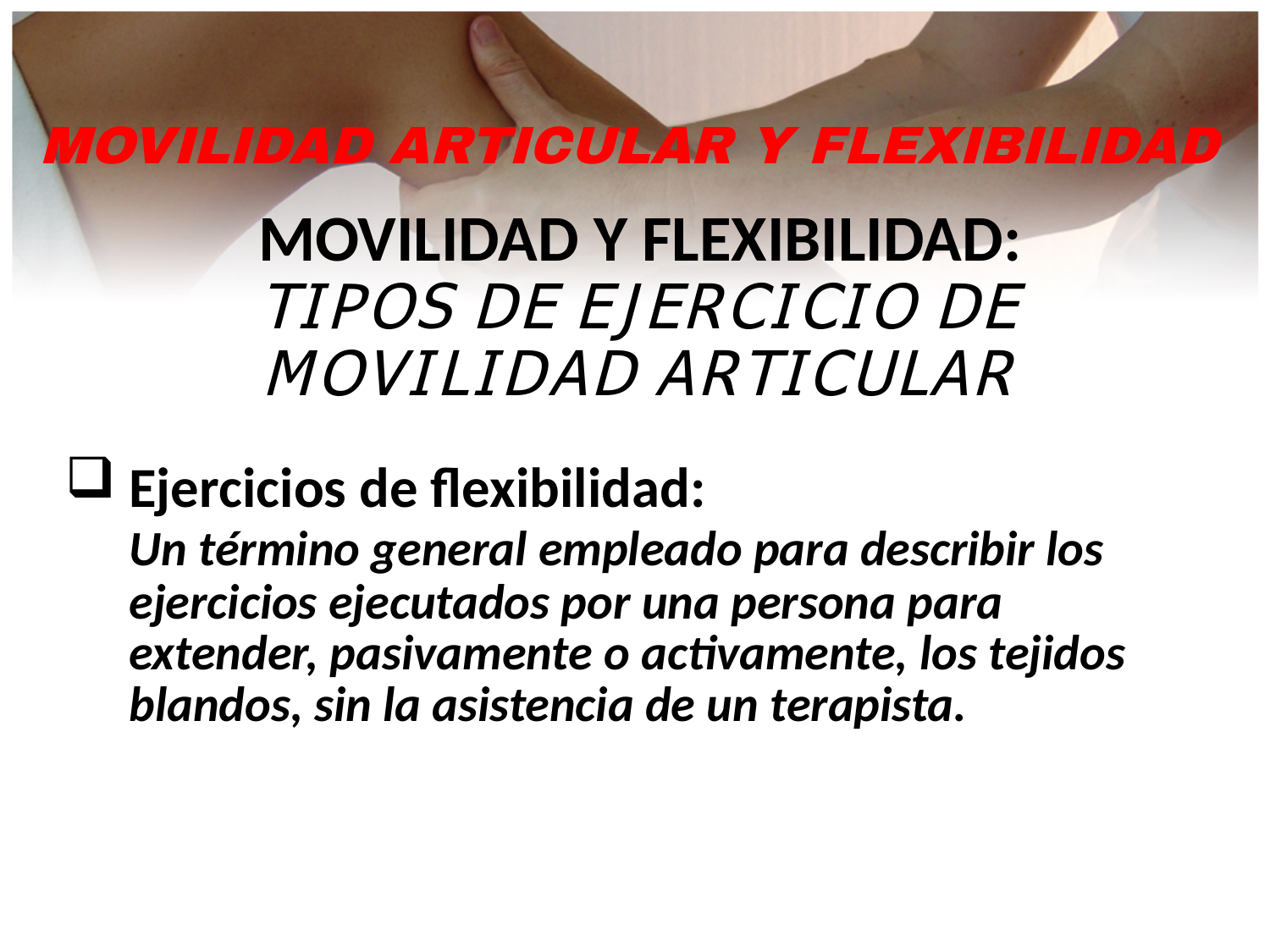

MOVILIDAD ARTICULAR Y FLEXIBILIDAD
MOVILIDAD Y FLEXIBILIDAD:
TIPOS DE EJERCICIO DE
MOVILIDAD ARTICULAR
 Ejercicios de flexibilidad:
Un término general empleado para describir los
ejercicios ejecutados por una persona para
extender, pasivamente o activamente, los tejidos
blandos, sin la asistencia de un terapista.